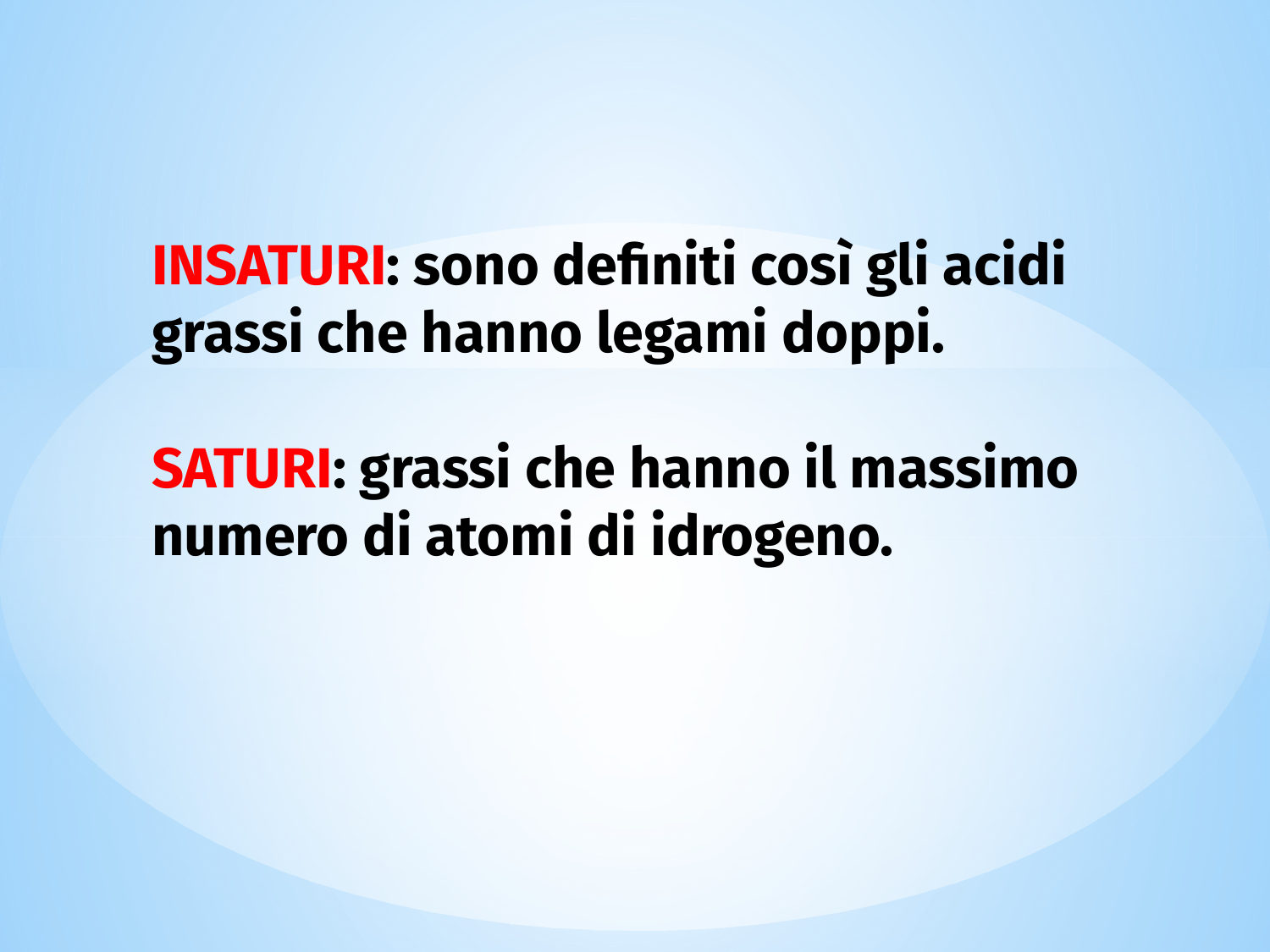

# INSATURI: sono definiti così gli acidi grassi che hanno legami doppi. SATURI: grassi che hanno il massimo numero di atomi di idrogeno.